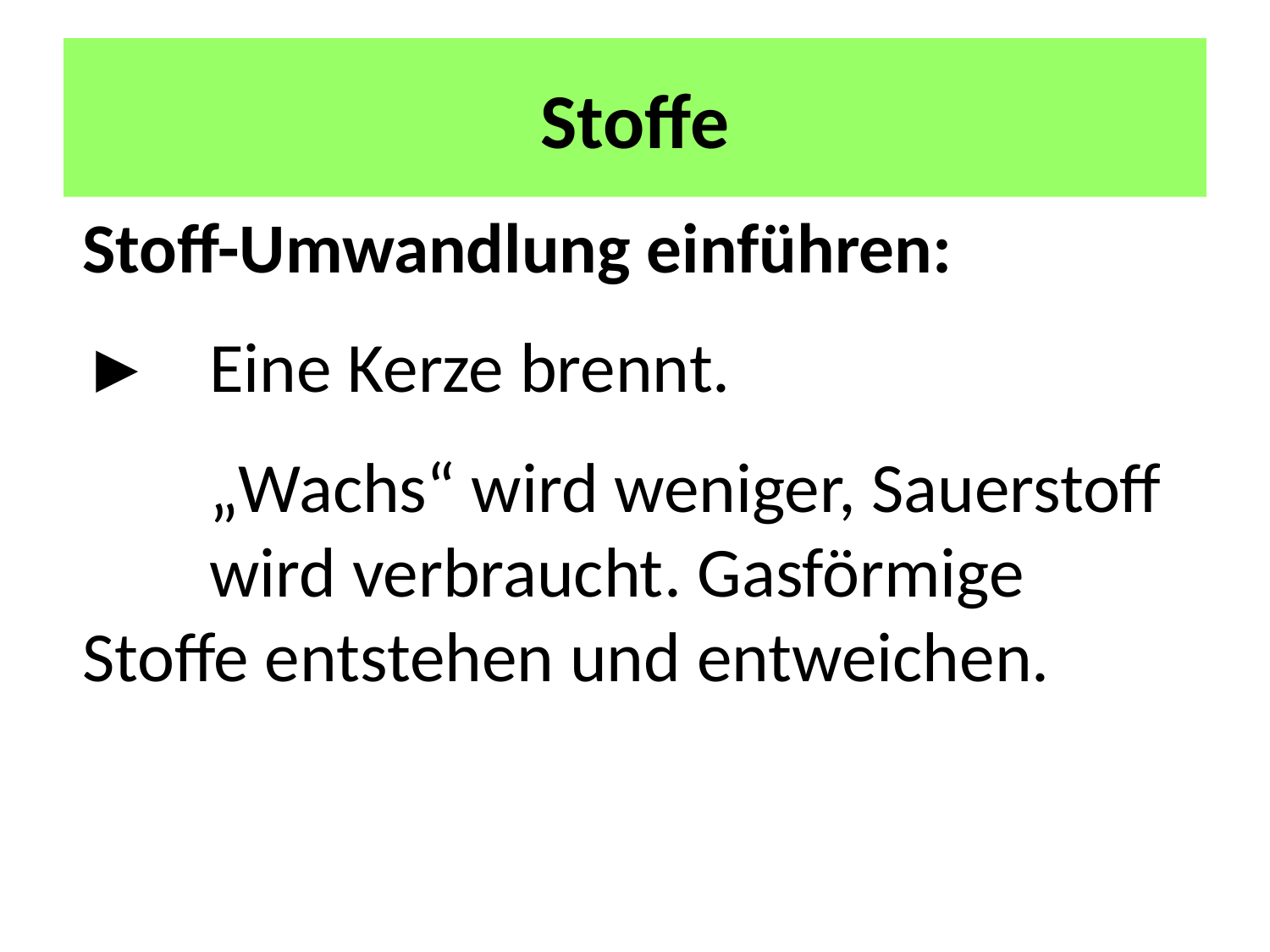

# Stoffe
Stoff-Umwandlung einführen:
►	Eine Kerze brennt.
	„Wachs“ wird weniger, Sauerstoff 	wird verbraucht. Gasförmige 	Stoffe entstehen und entweichen.